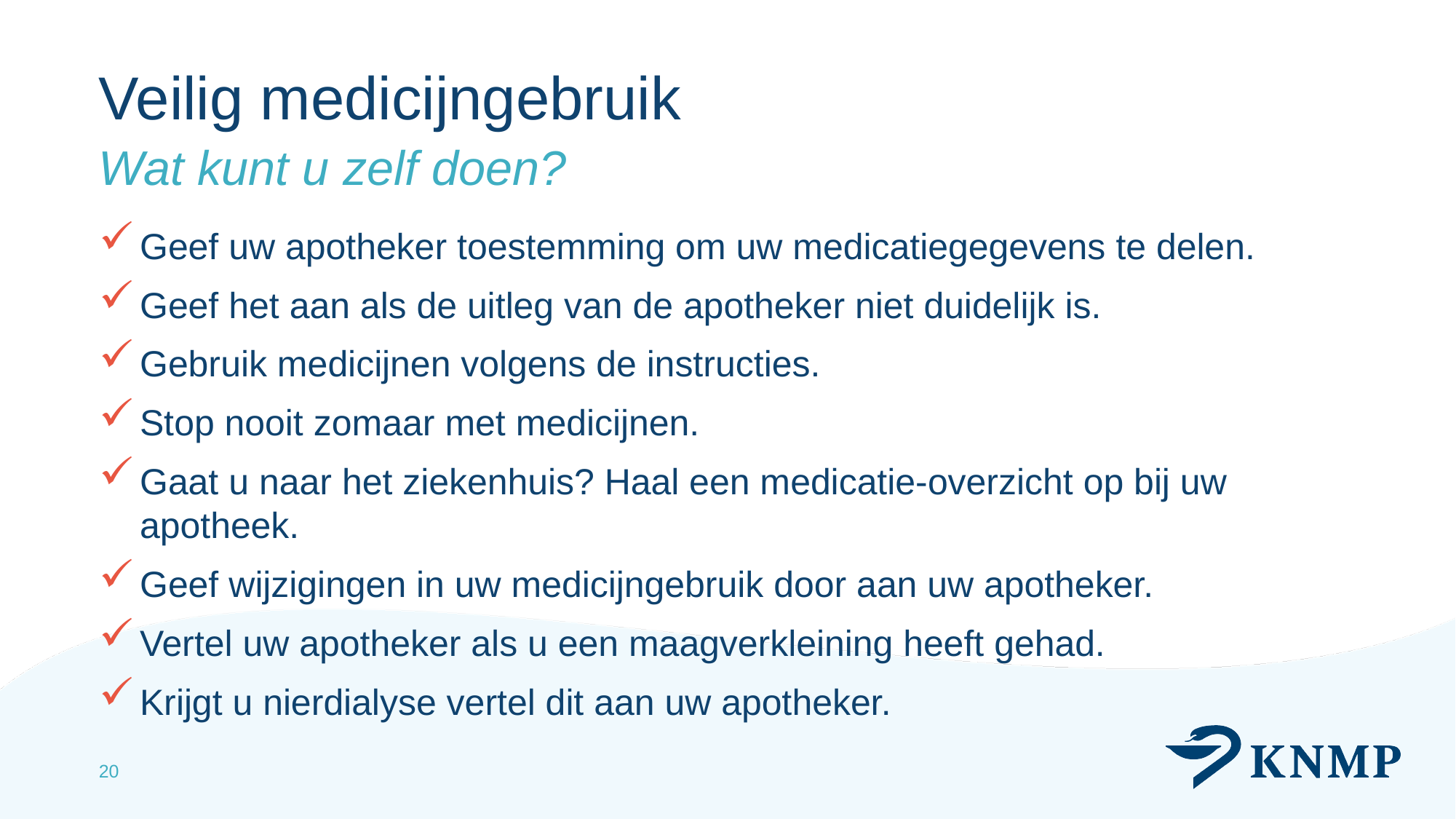

# Veilig medicijngebruik
Wat kunt u zelf doen?
Geef uw apotheker toestemming om uw medicatiegegevens te delen.
Geef het aan als de uitleg van de apotheker niet duidelijk is.
Gebruik medicijnen volgens de instructies.
Stop nooit zomaar met medicijnen.
Gaat u naar het ziekenhuis? Haal een medicatie-overzicht op bij uw apotheek.
Geef wijzigingen in uw medicijngebruik door aan uw apotheker.
Vertel uw apotheker als u een maagverkleining heeft gehad.
Krijgt u nierdialyse vertel dit aan uw apotheker.
20